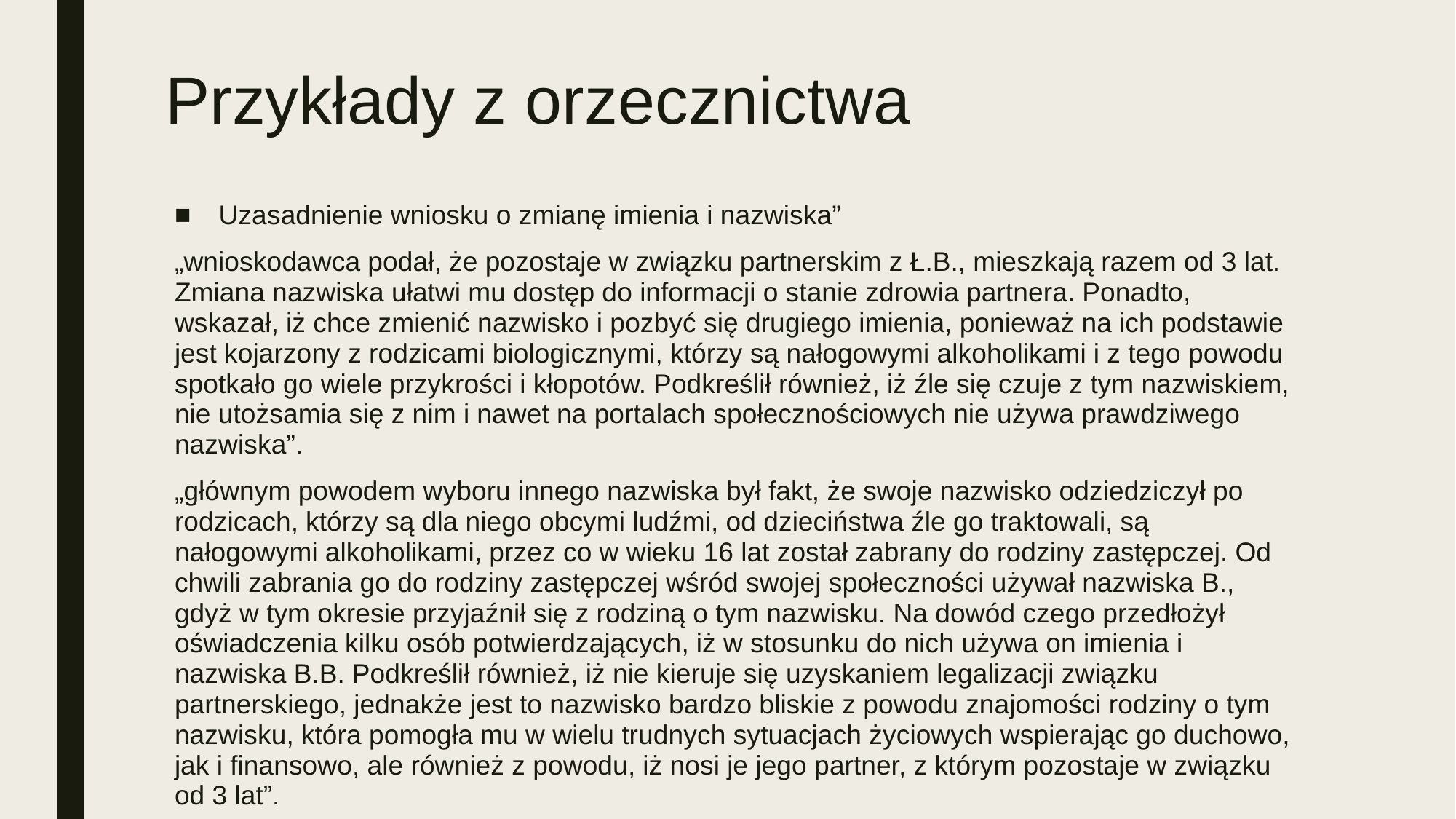

# Przykłady z orzecznictwa
Uzasadnienie wniosku o zmianę imienia i nazwiska”
„wnioskodawca podał, że pozostaje w związku partnerskim z Ł.B., mieszkają razem od 3 lat. Zmiana nazwiska ułatwi mu dostęp do informacji o stanie zdrowia partnera. Ponadto, wskazał, iż chce zmienić nazwisko i pozbyć się drugiego imienia, ponieważ na ich podstawie jest kojarzony z rodzicami biologicznymi, którzy są nałogowymi alkoholikami i z tego powodu spotkało go wiele przykrości i kłopotów. Podkreślił również, iż źle się czuje z tym nazwiskiem, nie utożsamia się z nim i nawet na portalach społecznościowych nie używa prawdziwego nazwiska”.
„głównym powodem wyboru innego nazwiska był fakt, że swoje nazwisko odziedziczył po rodzicach, którzy są dla niego obcymi ludźmi, od dzieciństwa źle go traktowali, są nałogowymi alkoholikami, przez co w wieku 16 lat został zabrany do rodziny zastępczej. Od chwili zabrania go do rodziny zastępczej wśród swojej społeczności używał nazwiska B., gdyż w tym okresie przyjaźnił się z rodziną o tym nazwisku. Na dowód czego przedłożył oświadczenia kilku osób potwierdzających, iż w stosunku do nich używa on imienia i nazwiska B.B. Podkreślił również, iż nie kieruje się uzyskaniem legalizacji związku partnerskiego, jednakże jest to nazwisko bardzo bliskie z powodu znajomości rodziny o tym nazwisku, która pomogła mu w wielu trudnych sytuacjach życiowych wspierając go duchowo, jak i finansowo, ale również z powodu, iż nosi je jego partner, z którym pozostaje w związku od 3 lat”.